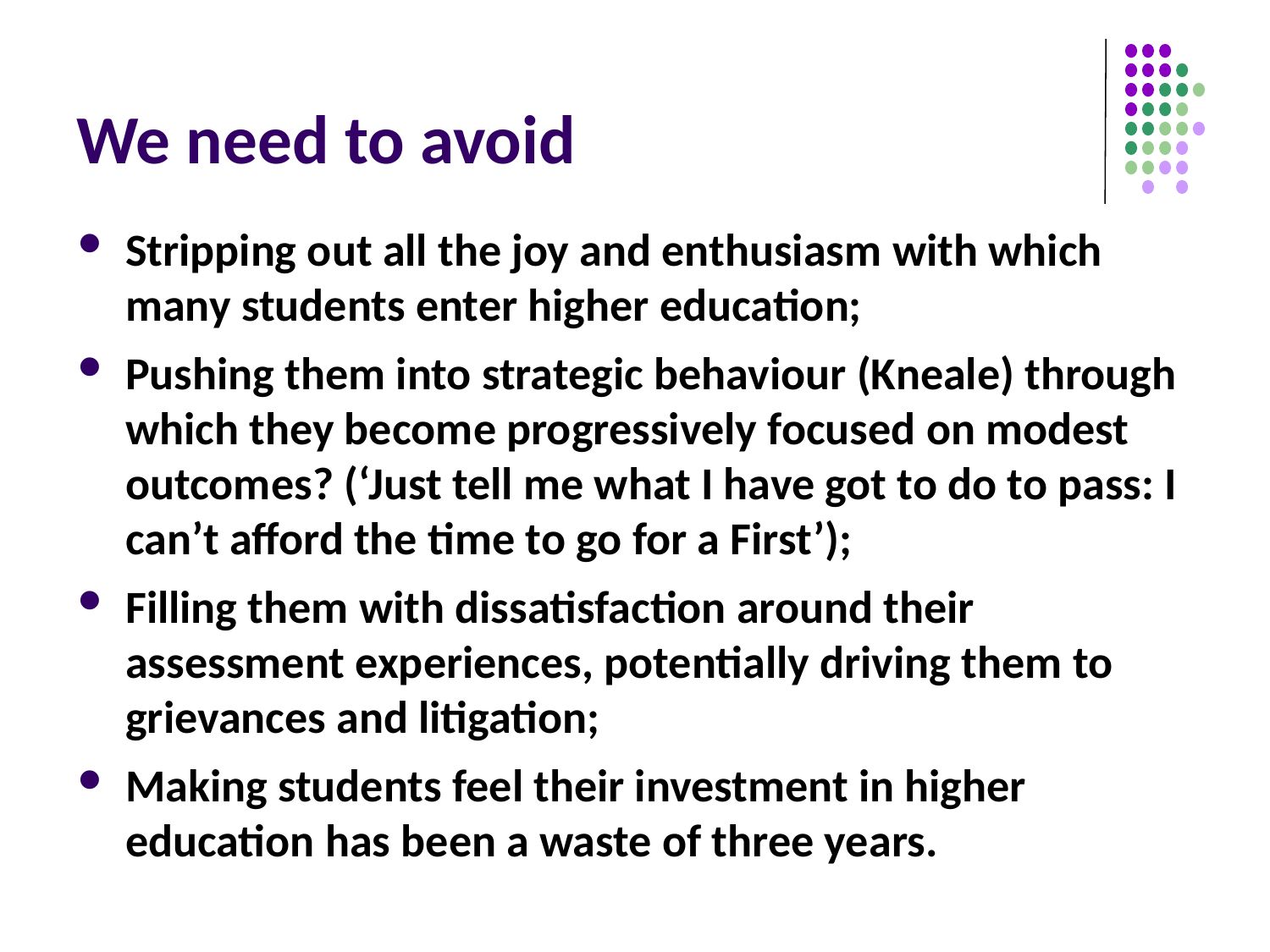

# We need to avoid
Stripping out all the joy and enthusiasm with which many students enter higher education;
Pushing them into strategic behaviour (Kneale) through which they become progressively focused on modest outcomes? (‘Just tell me what I have got to do to pass: I can’t afford the time to go for a First’);
Filling them with dissatisfaction around their assessment experiences, potentially driving them to grievances and litigation;
Making students feel their investment in higher education has been a waste of three years.